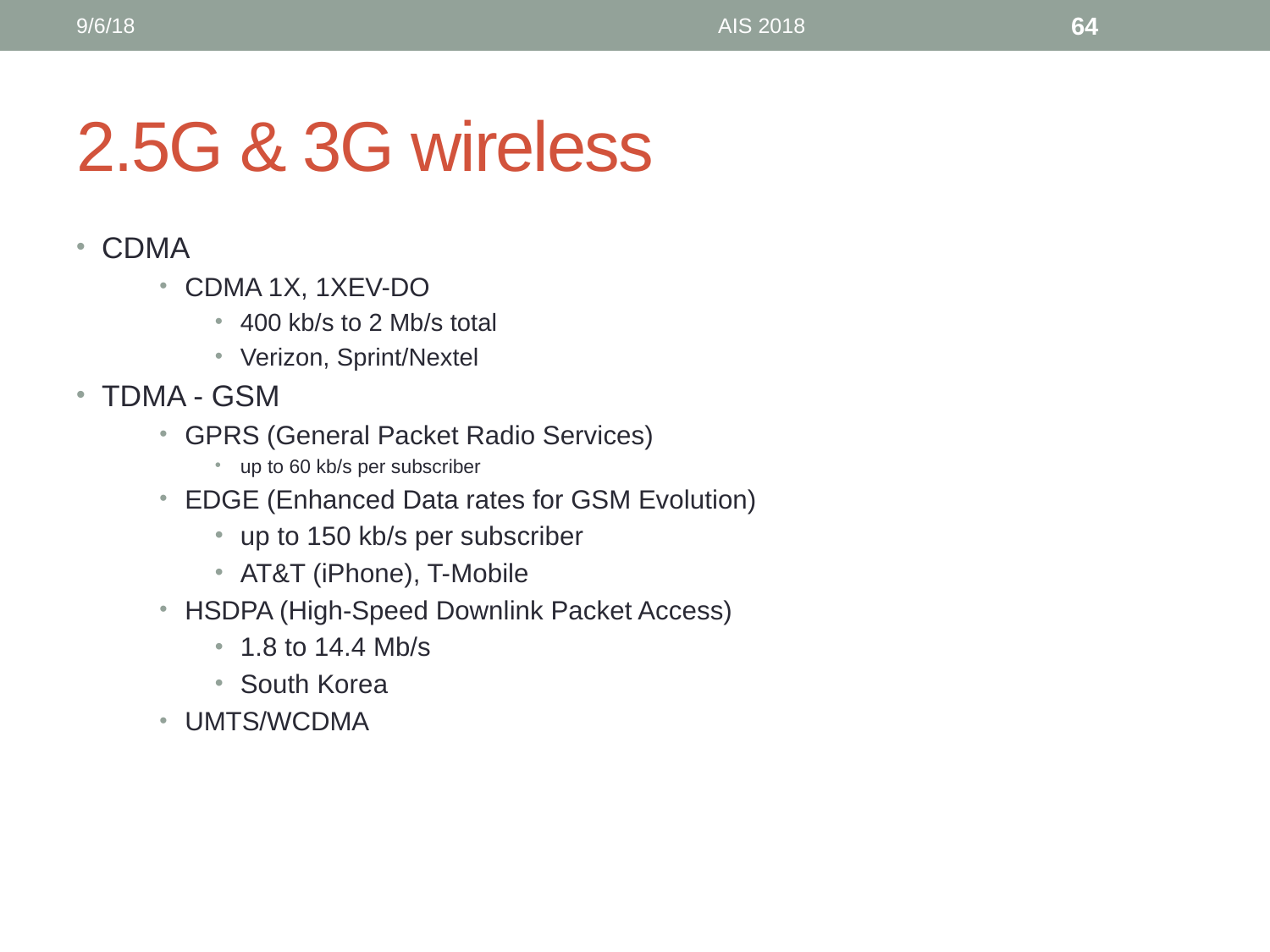

9/6/18
AIS 2018
64
# 2.5G & 3G wireless
CDMA
CDMA 1X, 1XEV-DO
400 kb/s to 2 Mb/s total
Verizon, Sprint/Nextel
TDMA - GSM
GPRS (General Packet Radio Services)
up to 60 kb/s per subscriber
EDGE (Enhanced Data rates for GSM Evolution)
up to 150 kb/s per subscriber
AT&T (iPhone), T-Mobile
HSDPA (High-Speed Downlink Packet Access)
1.8 to 14.4 Mb/s
South Korea
UMTS/WCDMA